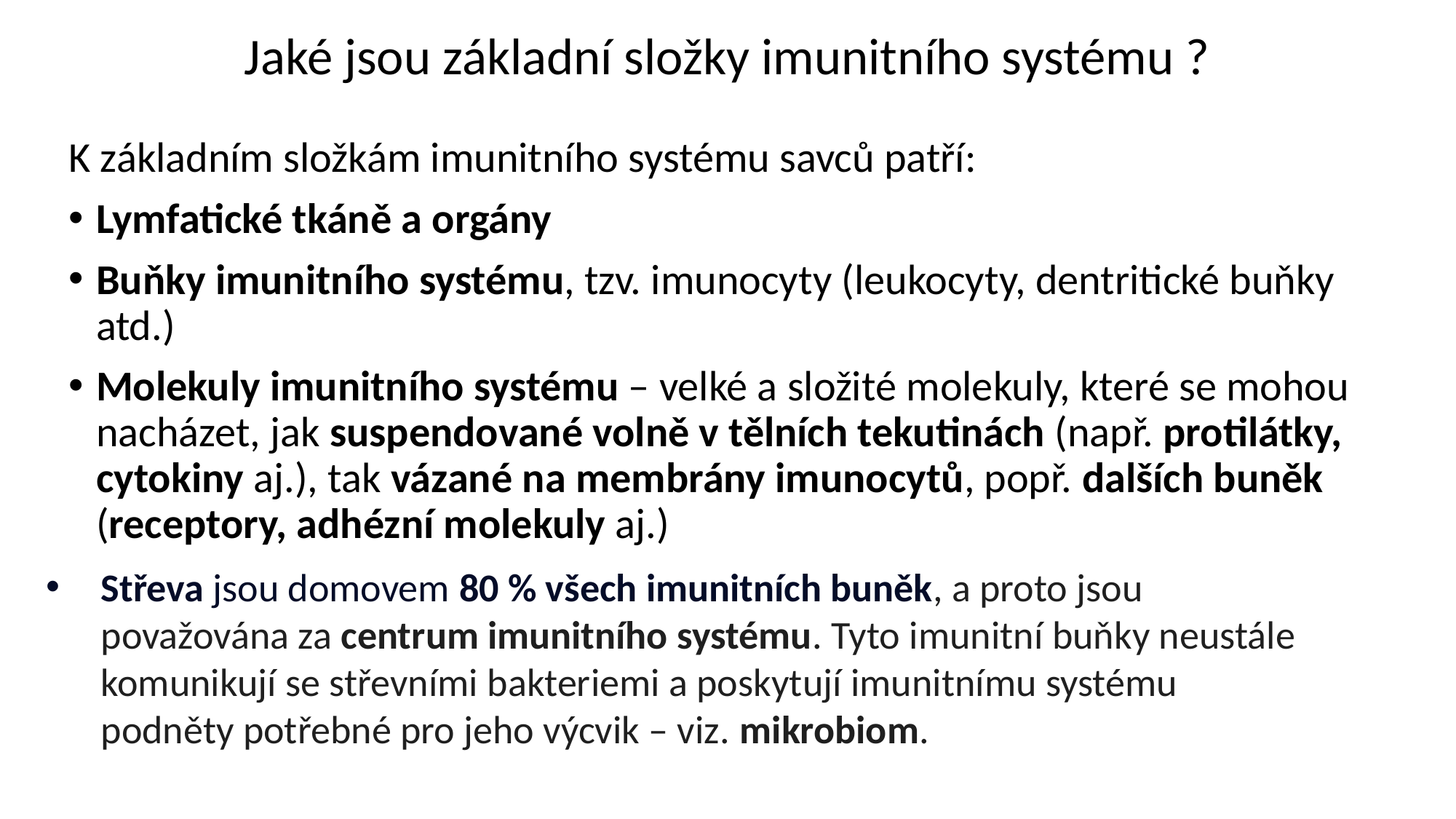

# Jaké jsou základní složky imunitního systému ?
K základním složkám imunitního systému savců patří:
Lymfatické tkáně a orgány
Buňky imunitního systému, tzv. imunocyty (leukocyty, dentritické buňky atd.)
Molekuly imunitního systému – velké a složité molekuly, které se mohou nacházet, jak suspendované volně v tělních tekutinách (např. protilátky, cytokiny aj.), tak vázané na membrány imunocytů, popř. dalších buněk (receptory, adhézní molekuly aj.)

Střeva jsou domovem 80 % všech imunitních buněk, a proto jsou považována za centrum imunitního systému. Tyto imunitní buňky neustále komunikují se střevními bakteriemi a poskytují imunitnímu systému podněty potřebné pro jeho výcvik – viz. mikrobiom.